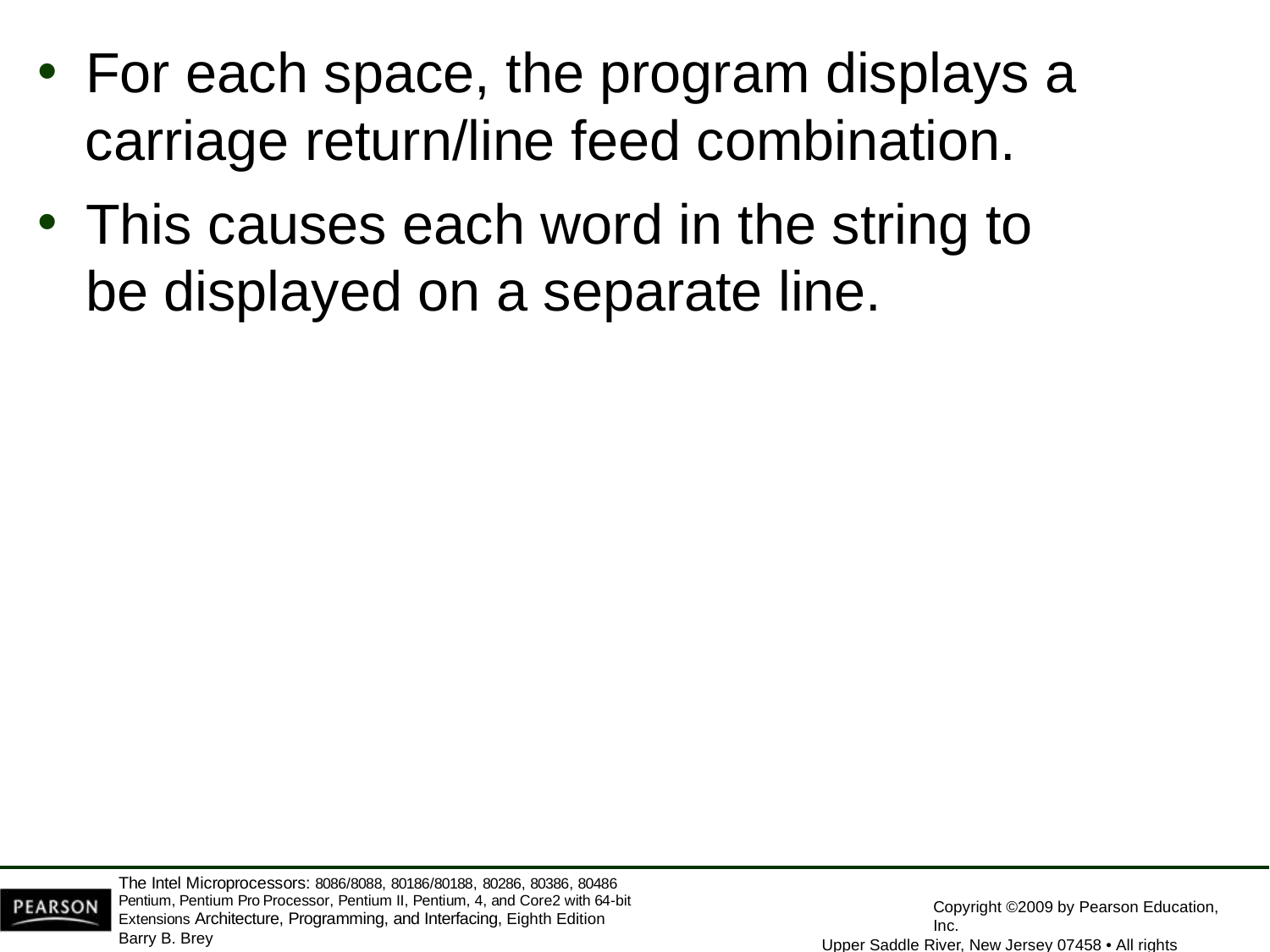

For each space, the program displays a
carriage return/line feed combination.

This causes each word in the string to be displayed on a separate line.
The Intel Microprocessors: 8086/8088, 80186/80188, 80286, 80386, 80486 Pentium, Pentium Pro Processor, Pentium II, Pentium, 4, and Core2 with 64-bit Extensions Architecture, Programming, and Interfacing, Eighth Edition
Barry B. Brey

Copyright ©2009 by Pearson Education, Inc.
Upper Saddle River, New Jersey 07458 • All rights reserved.